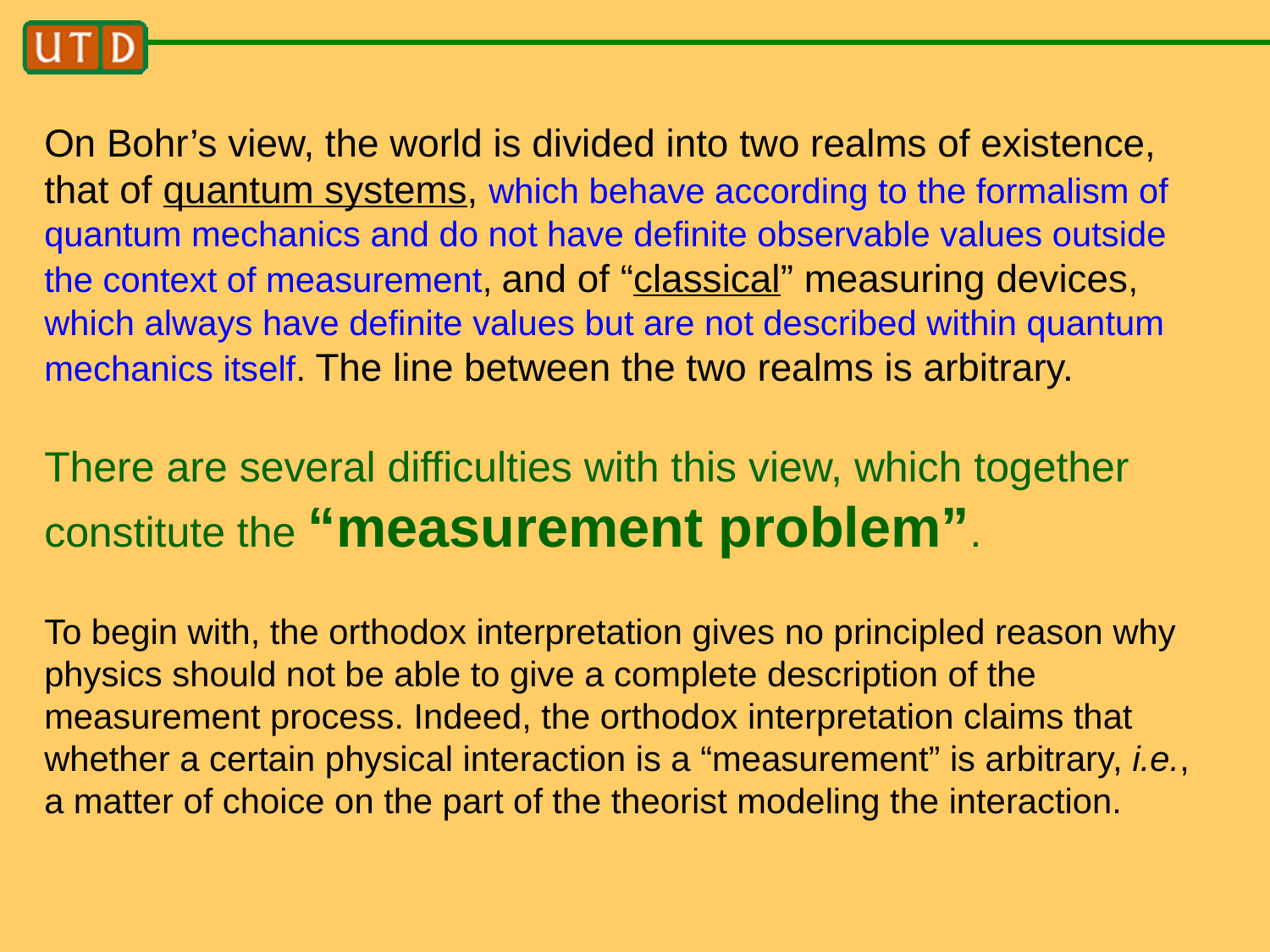

On Bohr’s view, the world is divided into two realms of existence, that of quantum systems, which behave according to the formalism of quantum mechanics and do not have definite observable values outside the context of measurement, and of “classical” measuring devices, which always have definite values but are not described within quantum mechanics itself. The line between the two realms is arbitrary.
There are several difficulties with this view, which together constitute the “measurement problem”.

To begin with, the orthodox interpretation gives no principled reason why physics should not be able to give a complete description of the measurement process. Indeed, the orthodox interpretation claims that whether a certain physical interaction is a “measurement” is arbitrary, i.e., a matter of choice on the part of the theorist modeling the interaction.